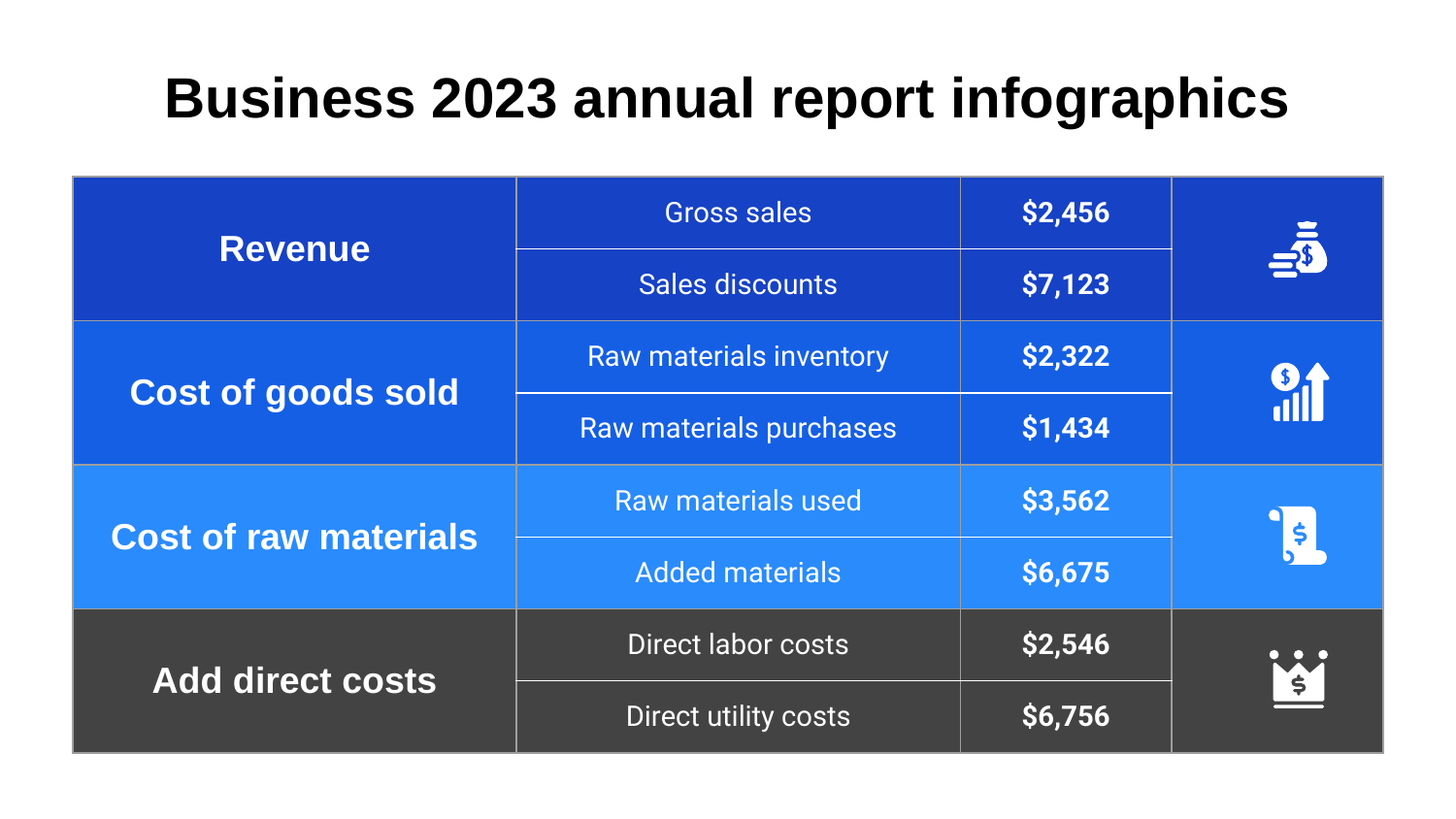

# Business 2023 annual report infographics
| Revenue | Gross sales | $2,456 |  |
| --- | --- | --- | --- |
|  | Sales discounts | $7,123 |  |
| Cost of goods sold | Raw materials inventory | $2,322 |  |
|  | Raw materials purchases | $1,434 |  |
| Cost of raw materials | Raw materials used | $3,562 |  |
|  | Added materials | $6,675 |  |
| Add direct costs | Direct labor costs | $2,546 |  |
|  | Direct utility costs | $6,756 |  |